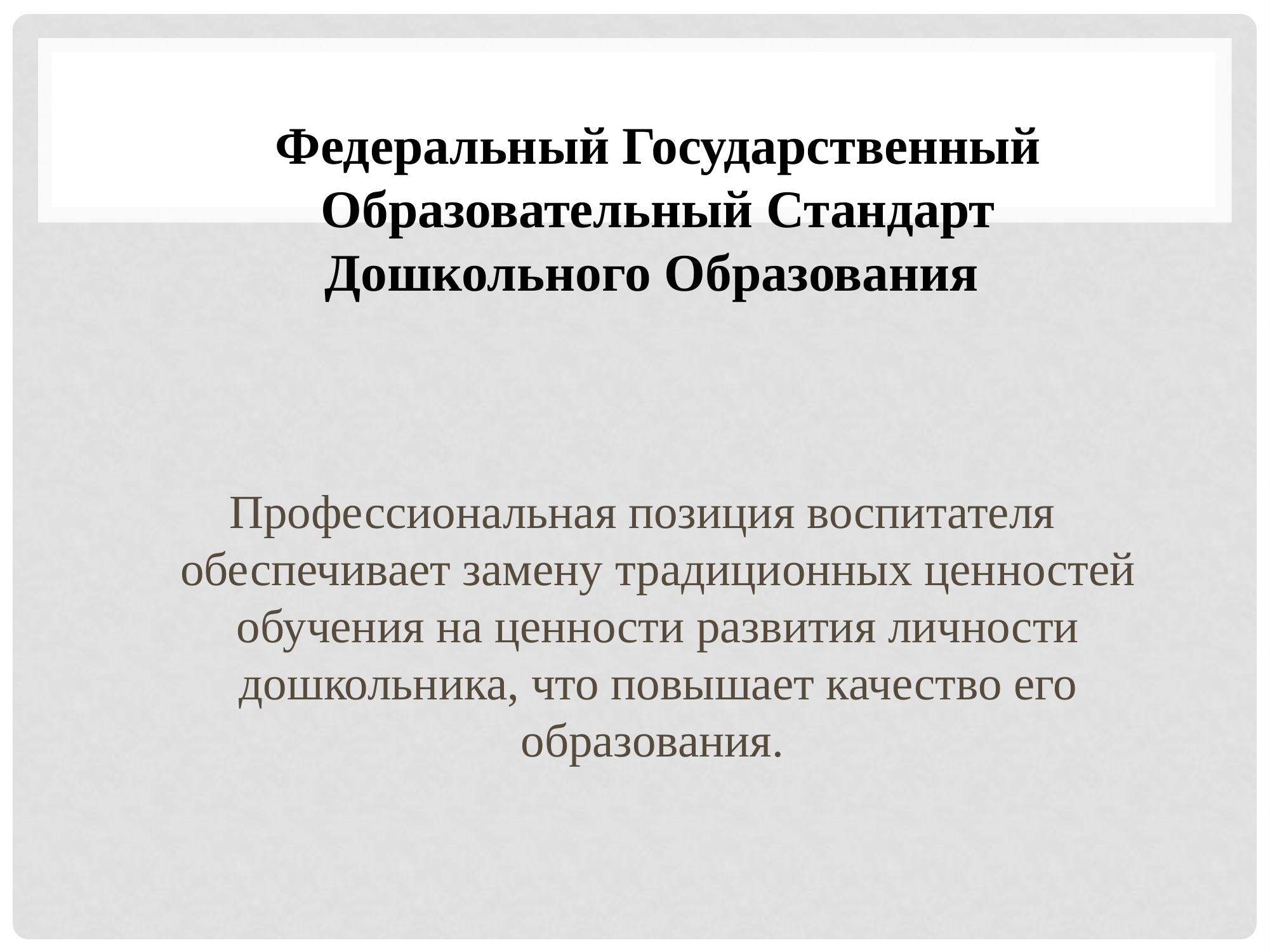

Федеральный Государственный Образовательный Стандарт Дошкольного Образования
Профессиональная позиция воспитателя обеспечивает замену традиционных ценностей обучения на ценности развития личности дошкольника, что повышает качество его образования.